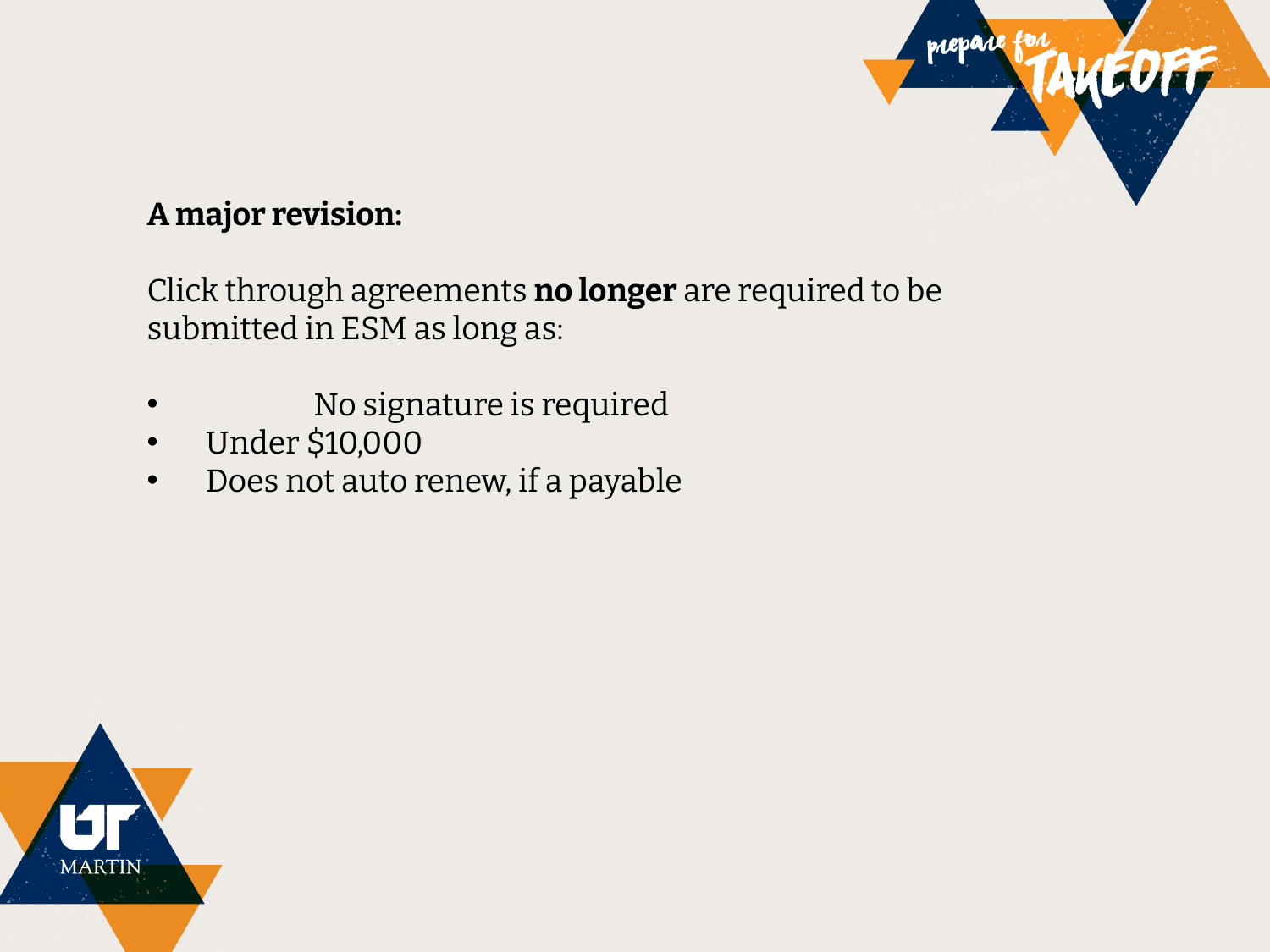

A major revision:

Click through agreements no longer are required to be submitted in ESM as long as:

	No signature is required
   Under $10,000
   Does not auto renew, if a payable